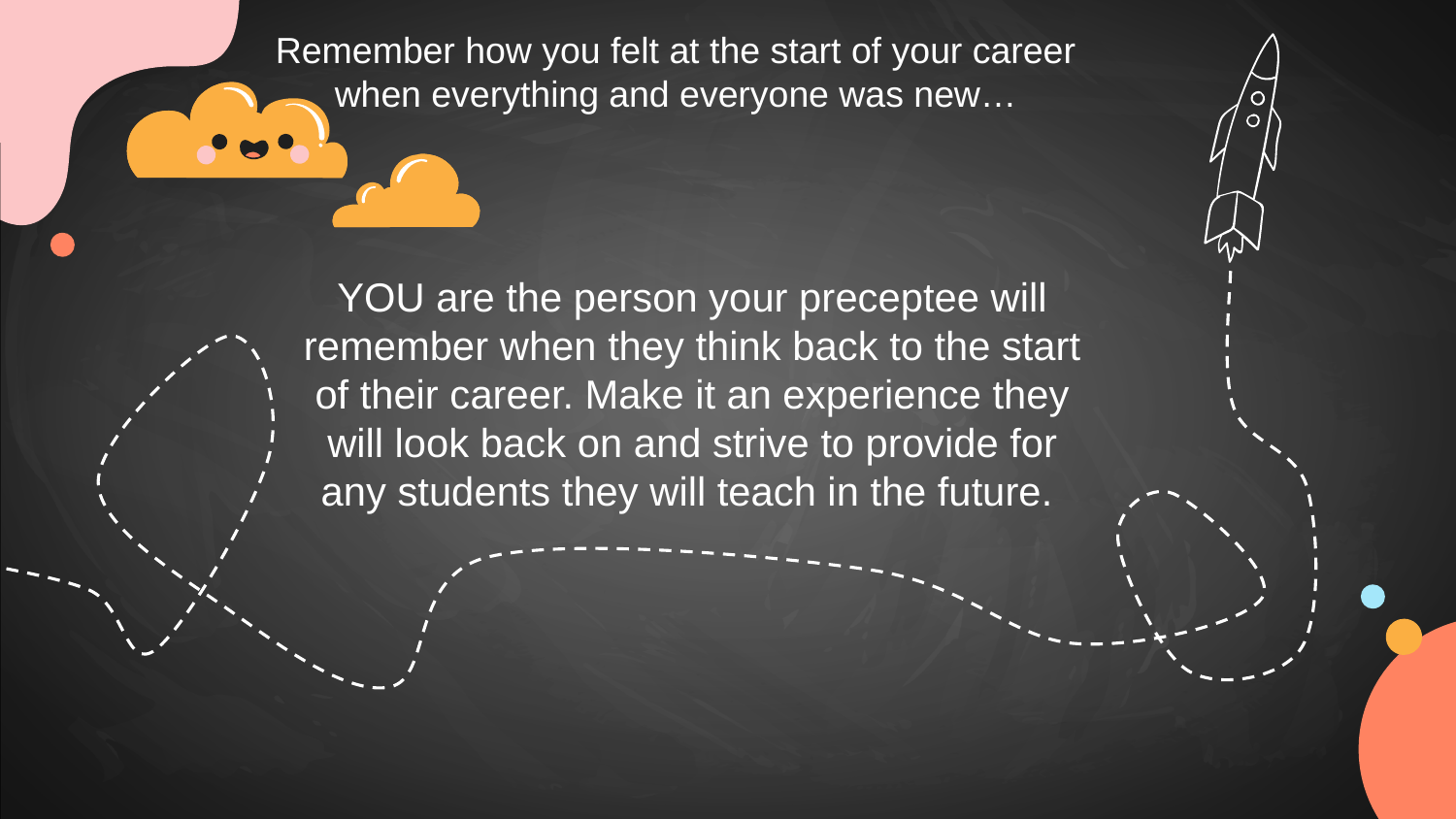

Remember how you felt at the start of your career when everything and everyone was new…
YOU are the person your preceptee will remember when they think back to the start of their career. Make it an experience they will look back on and strive to provide for any students they will teach in the future.